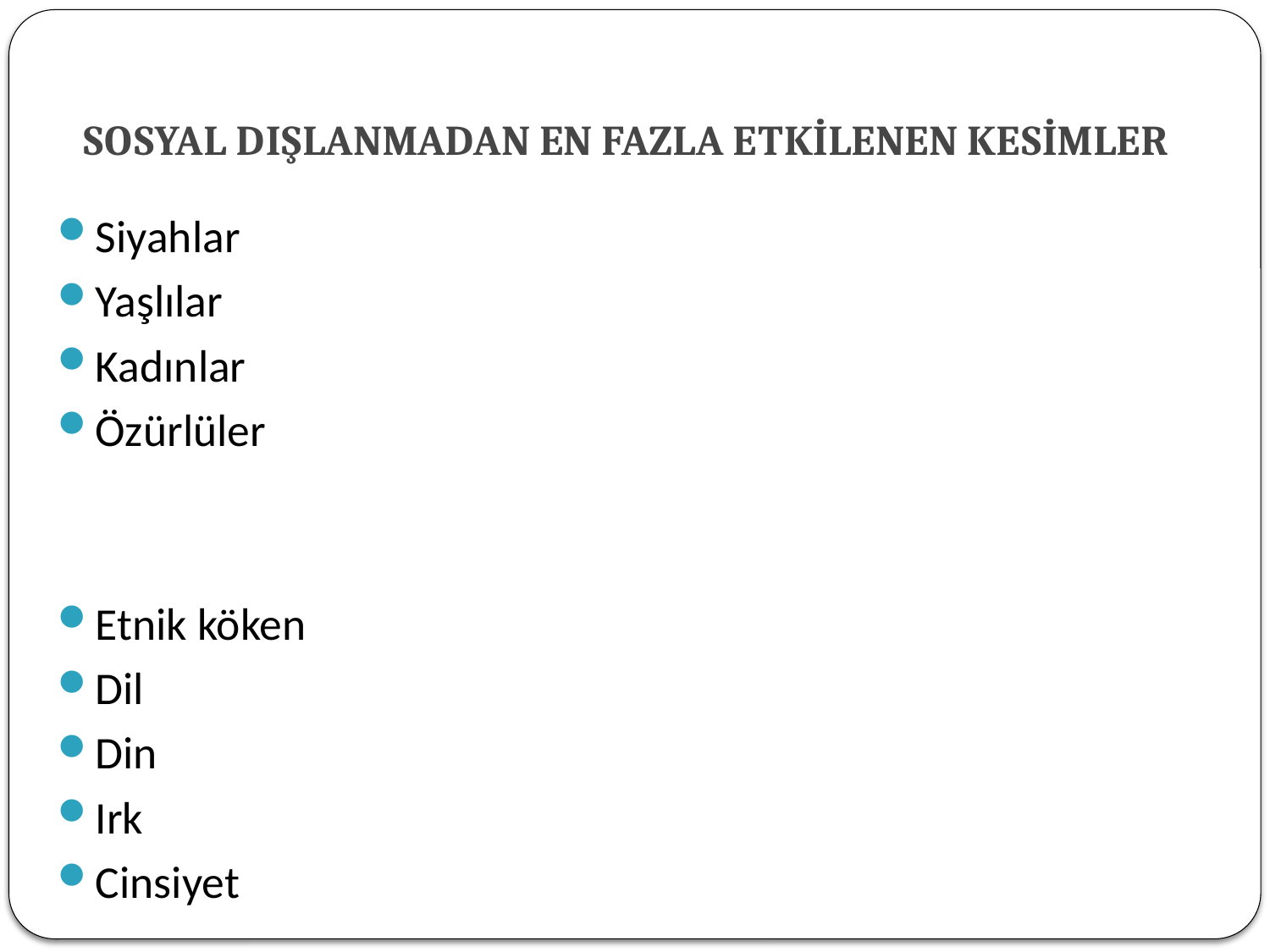

# SOSYAL DIŞLANMADAN EN FAZLA ETKİLENEN KESİMLER
Siyahlar
Yaşlılar
Kadınlar
Özürlüler

Etnik köken
Dil
Din
Irk
Cinsiyet